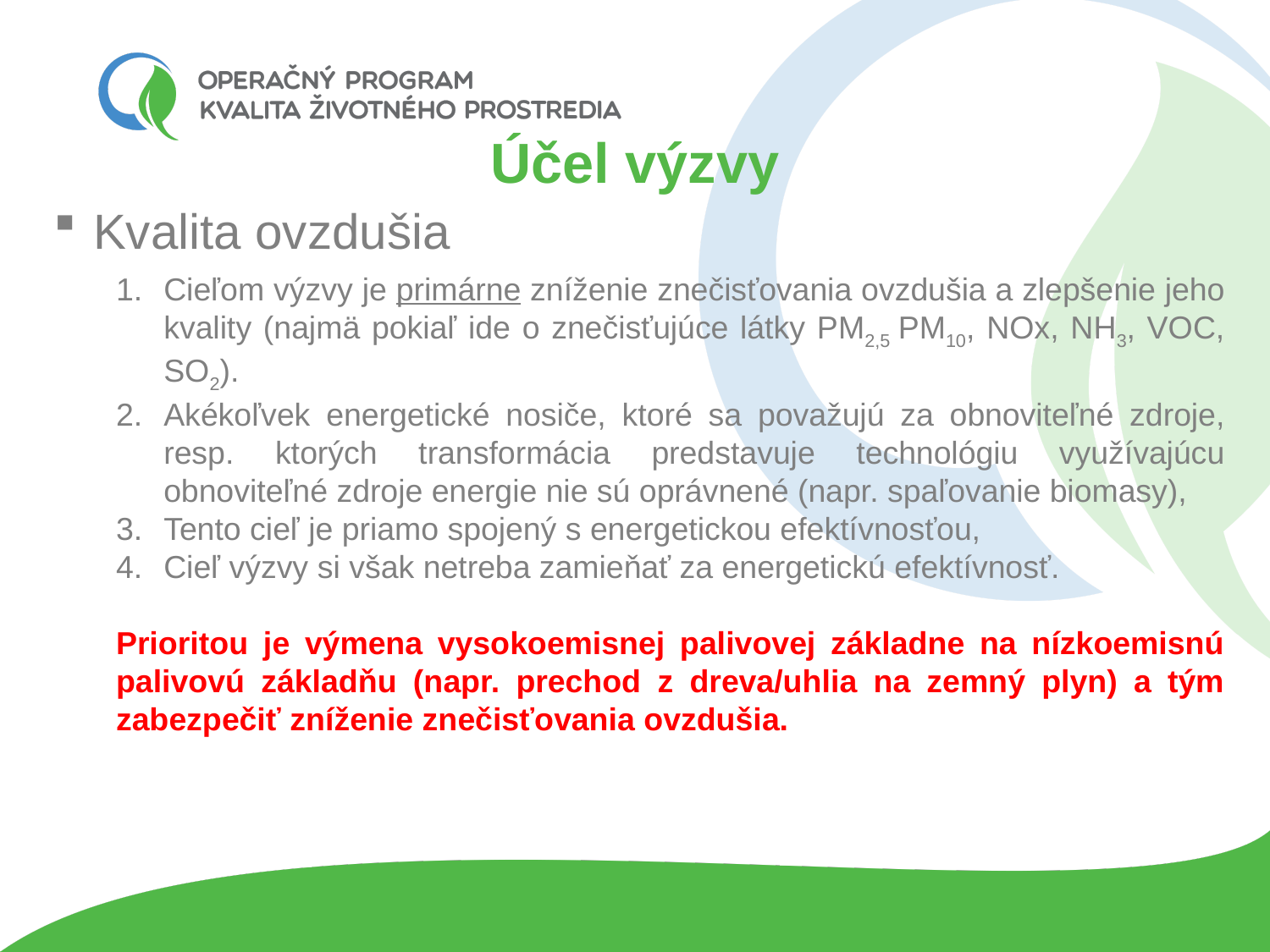

# Účel výzvy
Kvalita ovzdušia
Cieľom výzvy je primárne zníženie znečisťovania ovzdušia a zlepšenie jeho kvality (najmä pokiaľ ide o znečisťujúce látky PM2,5 PM10, NOx, NH3, VOC, SO2).
Akékoľvek energetické nosiče, ktoré sa považujú za obnoviteľné zdroje, resp. ktorých transformácia predstavuje technológiu využívajúcu obnoviteľné zdroje energie nie sú oprávnené (napr. spaľovanie biomasy),
Tento cieľ je priamo spojený s energetickou efektívnosťou,
Cieľ výzvy si však netreba zamieňať za energetickú efektívnosť.

Prioritou je výmena vysokoemisnej palivovej základne na nízkoemisnú palivovú základňu (napr. prechod z dreva/uhlia na zemný plyn) a tým zabezpečiť zníženie znečisťovania ovzdušia.